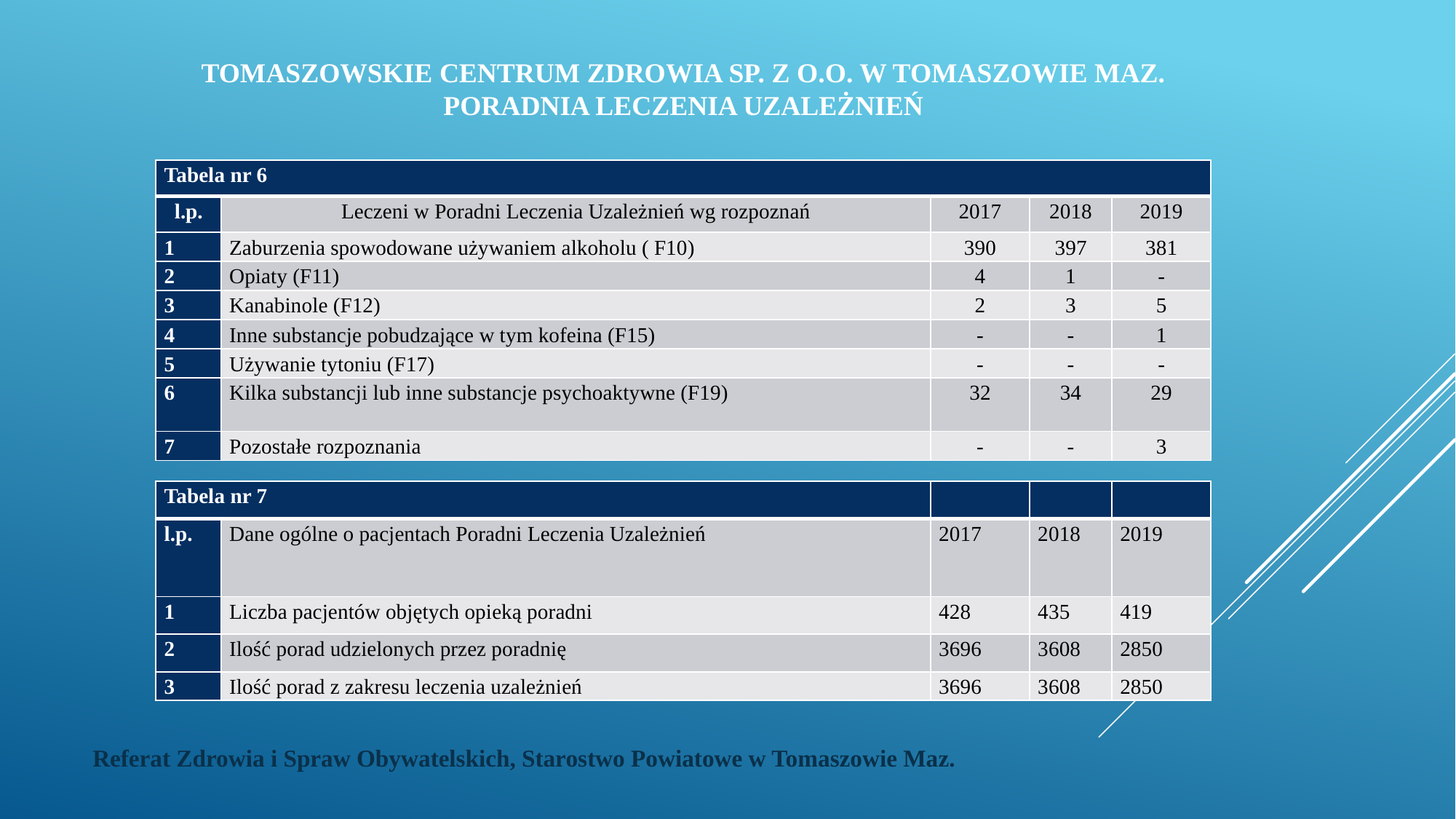

# TOMASZOWSKIE CENTRUM ZDROWIA SP. Z O.O. w Tomaszowie Maz. PORADNIA LECZENIA UZALEŻNIEŃ
| Tabela nr 6 |  |  |  |  |
| --- | --- | --- | --- | --- |
| l.p. | Leczeni w Poradni Leczenia Uzależnień wg rozpoznań | 2017 | 2018 | 2019 |
| 1 | Zaburzenia spowodowane używaniem alkoholu ( F10) | 390 | 397 | 381 |
| 2 | Opiaty (F11) | 4 | 1 | - |
| 3 | Kanabinole (F12) | 2 | 3 | 5 |
| 4 | Inne substancje pobudzające w tym kofeina (F15) | - | - | 1 |
| 5 | Używanie tytoniu (F17) | - | - | - |
| 6 | Kilka substancji lub inne substancje psychoaktywne (F19) | 32 | 34 | 29 |
| 7 | Pozostałe rozpoznania | - | - | 3 |
| Tabela nr 7 |  |  |  |  |
| --- | --- | --- | --- | --- |
| l.p. | Dane ogólne o pacjentach Poradni Leczenia Uzależnień | 2017 | 2018 | 2019 |
| 1 | Liczba pacjentów objętych opieką poradni | 428 | 435 | 419 |
| 2 | Ilość porad udzielonych przez poradnię | 3696 | 3608 | 2850 |
| 3 | Ilość porad z zakresu leczenia uzależnień | 3696 | 3608 | 2850 |
Referat Zdrowia i Spraw Obywatelskich, Starostwo Powiatowe w Tomaszowie Maz.